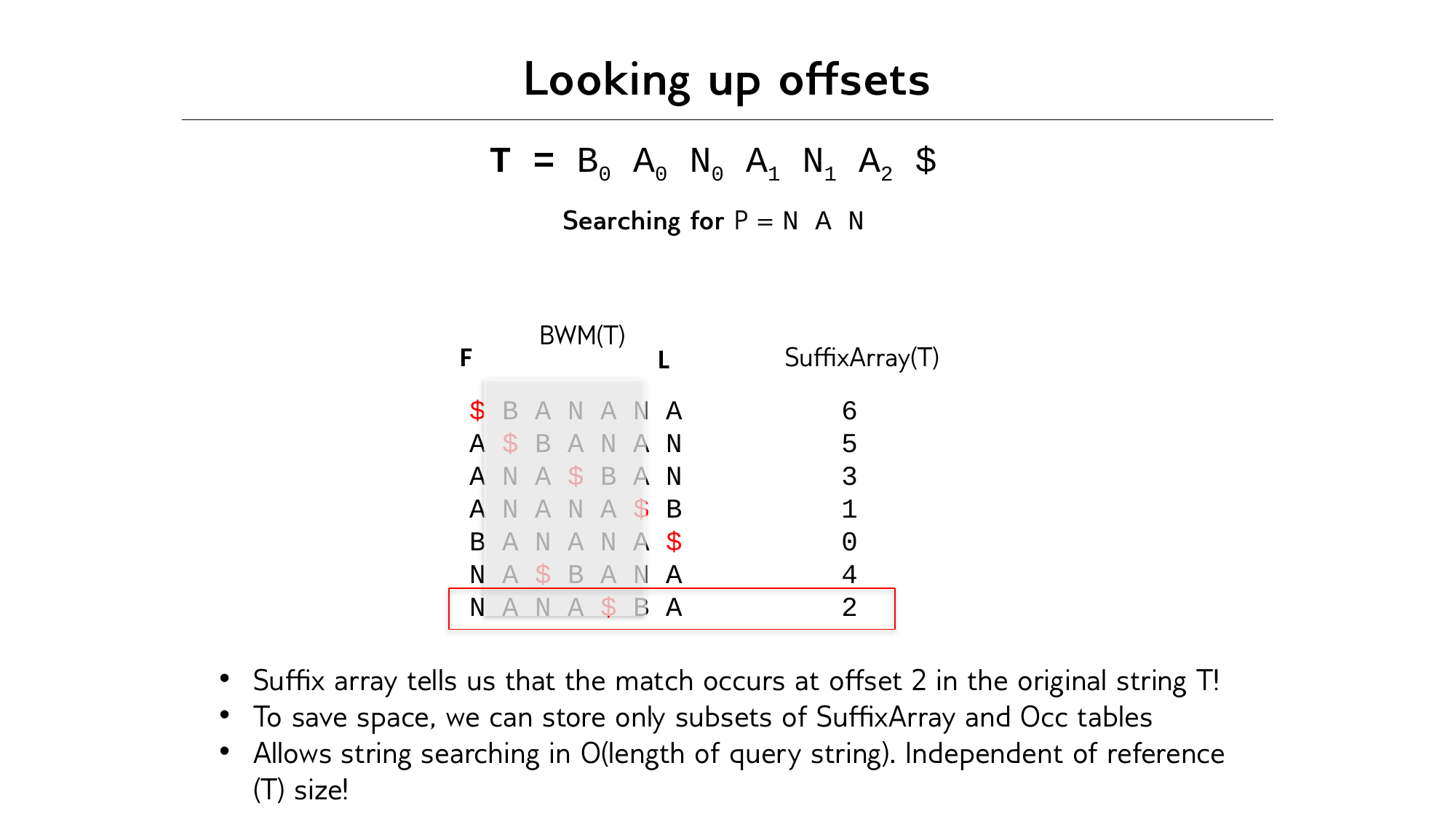

Looking up offsets
T = B0 A0 N0 A1 N1 A2 $
Searching for P = N A N
BWM(T)
SuffixArray(T)
F
L

$ B A N A N A
A $ B A N A N
A N A $ B A N
A N A N A $ B
B A N A N A $
N A $ B A N A
N A N A $ B A
6
5
3
1
0
4
2

Suffix array tells us that the match occurs at offset 2 in the original string T!
To save space, we can store only subsets of SuffixArray and Occ tables
Allows string searching in O(length of query string). Independent of reference (T) size!